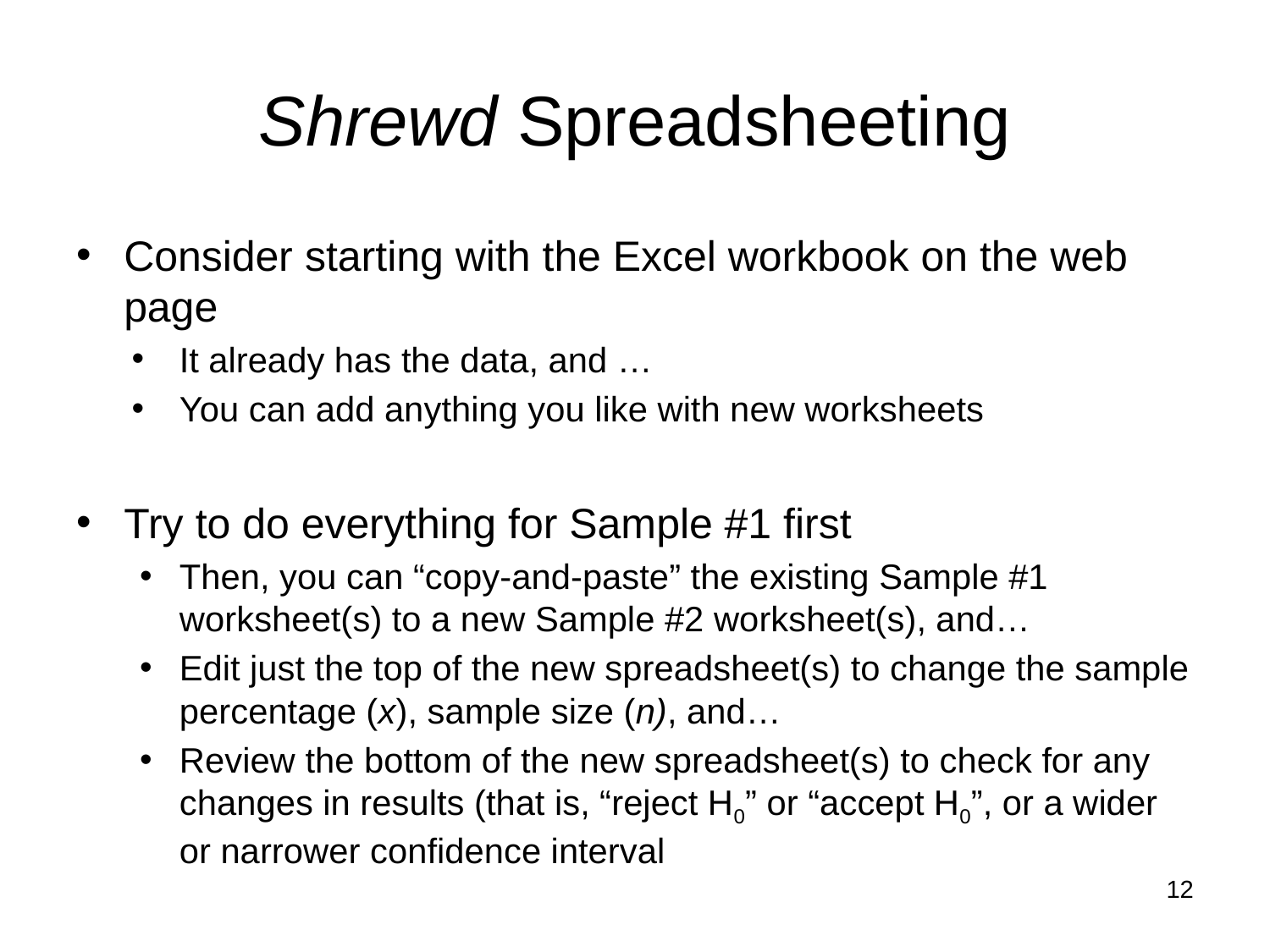

# Shrewd Spreadsheeting
Consider starting with the Excel workbook on the web page
It already has the data, and …
You can add anything you like with new worksheets

Try to do everything for Sample #1 first
Then, you can “copy-and-paste” the existing Sample #1 worksheet(s) to a new Sample #2 worksheet(s), and…
Edit just the top of the new spreadsheet(s) to change the sample percentage (x), sample size (n), and…
Review the bottom of the new spreadsheet(s) to check for any changes in results (that is, “reject H0” or “accept H0”, or a wider or narrower confidence interval
12